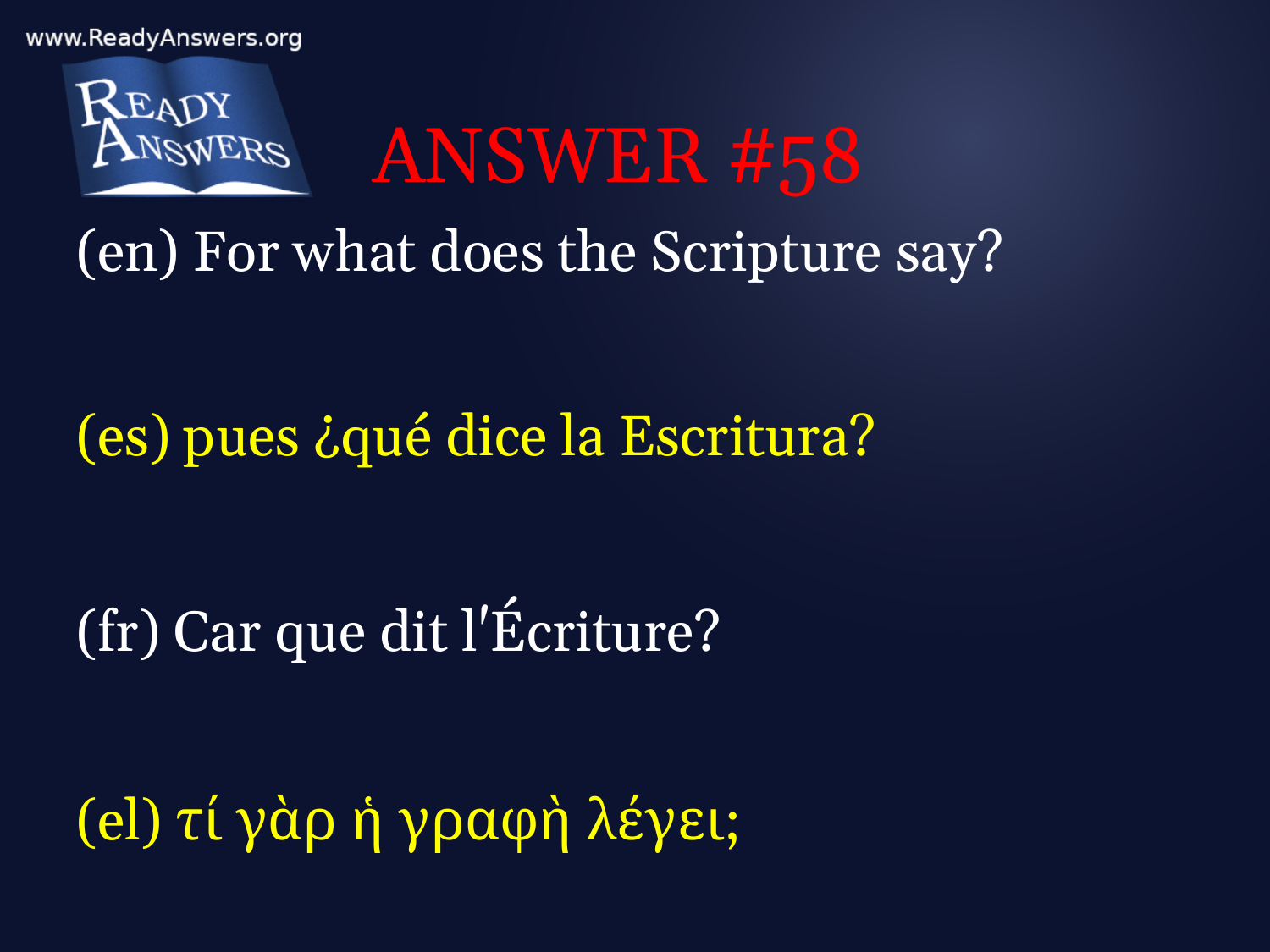

# ANSWER #58
(en) For what does the Scripture say?
(es) pues ¿qué dice la Escritura?
(fr) Car que dit l'Écriture?
(el) τί γὰρ ἡ γραφὴ λέγει;